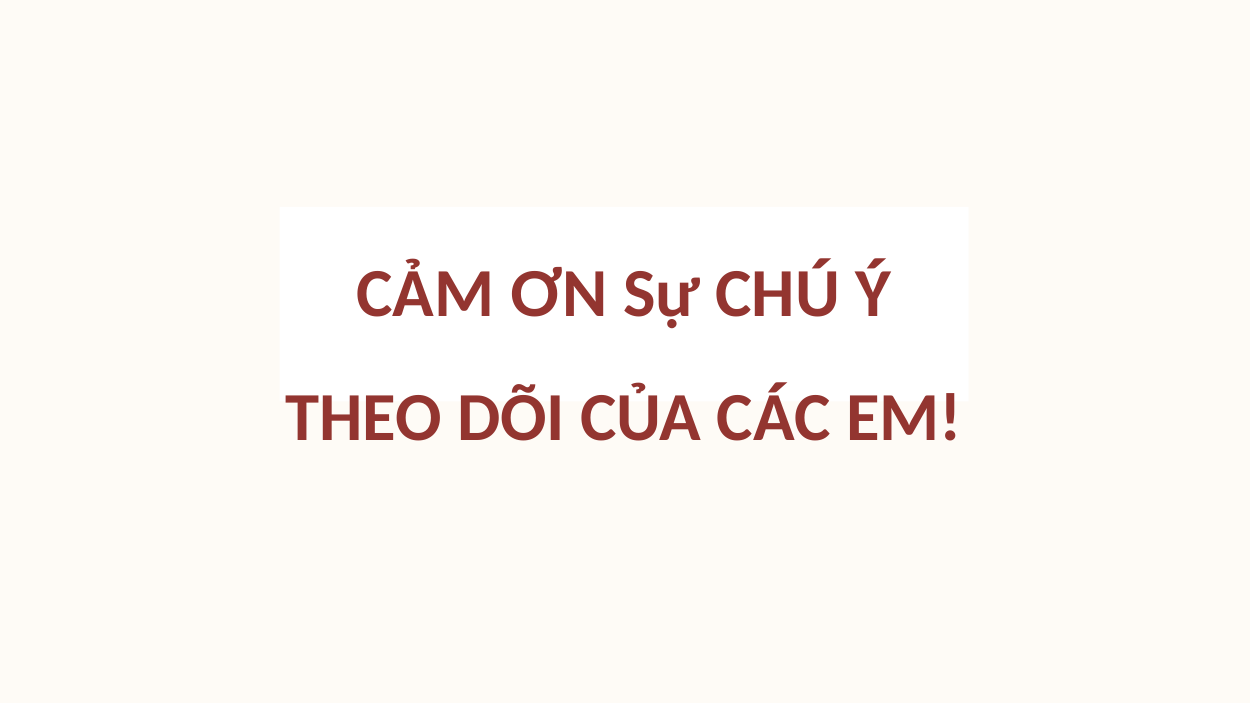

CẢM ƠN Sự CHÚ Ý THEO DÕI CỦA CÁC EM!